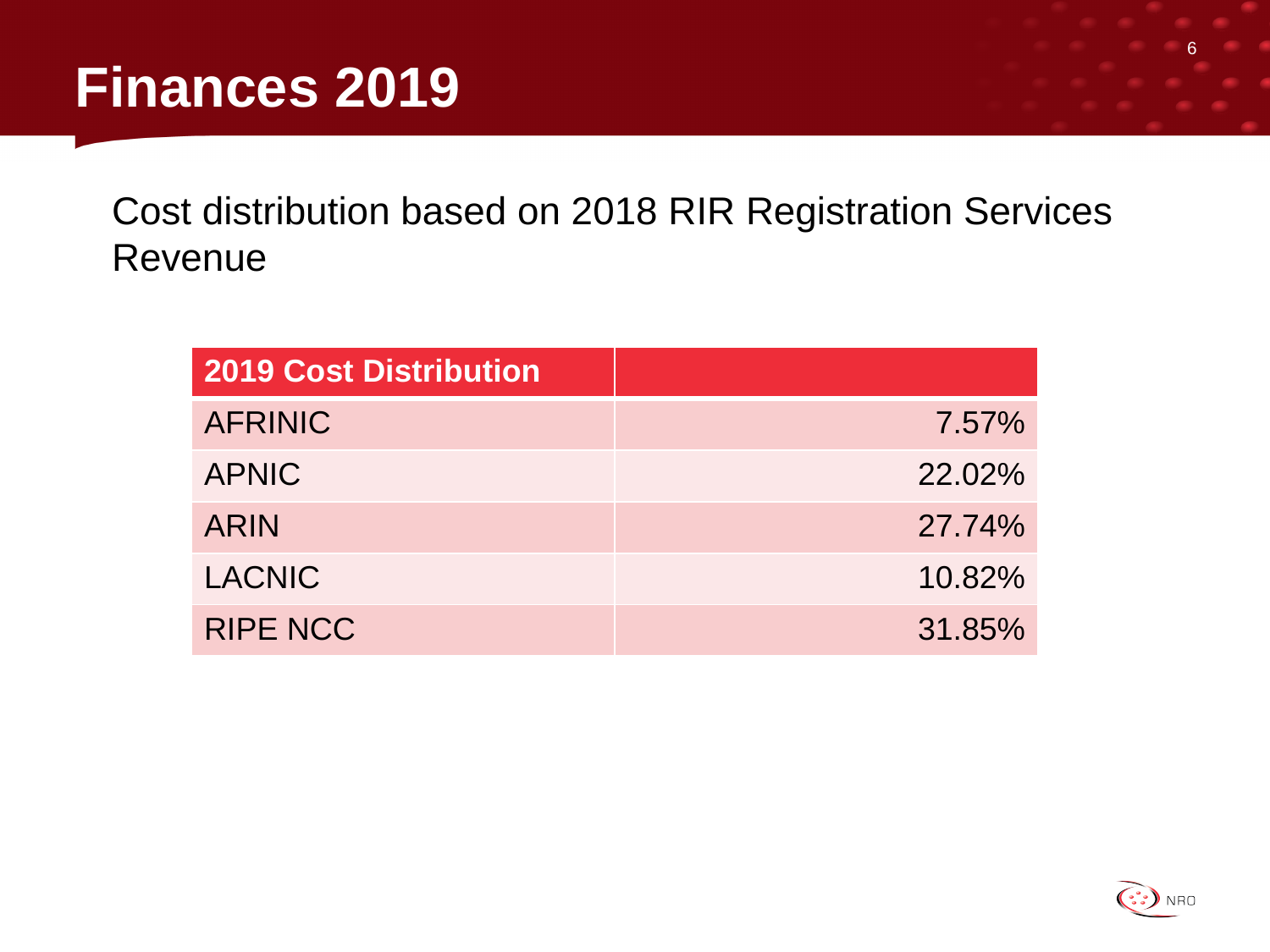

6
# Finances 2019
Cost distribution based on 2018 RIR Registration Services Revenue

| 2019 Cost Distribution |  |
| --- | --- |
| AFRINIC | 7.57% |
| APNIC | 22.02% |
| ARIN | 27.74% |
| LACNIC | 10.82% |
| RIPE NCC | 31.85% |